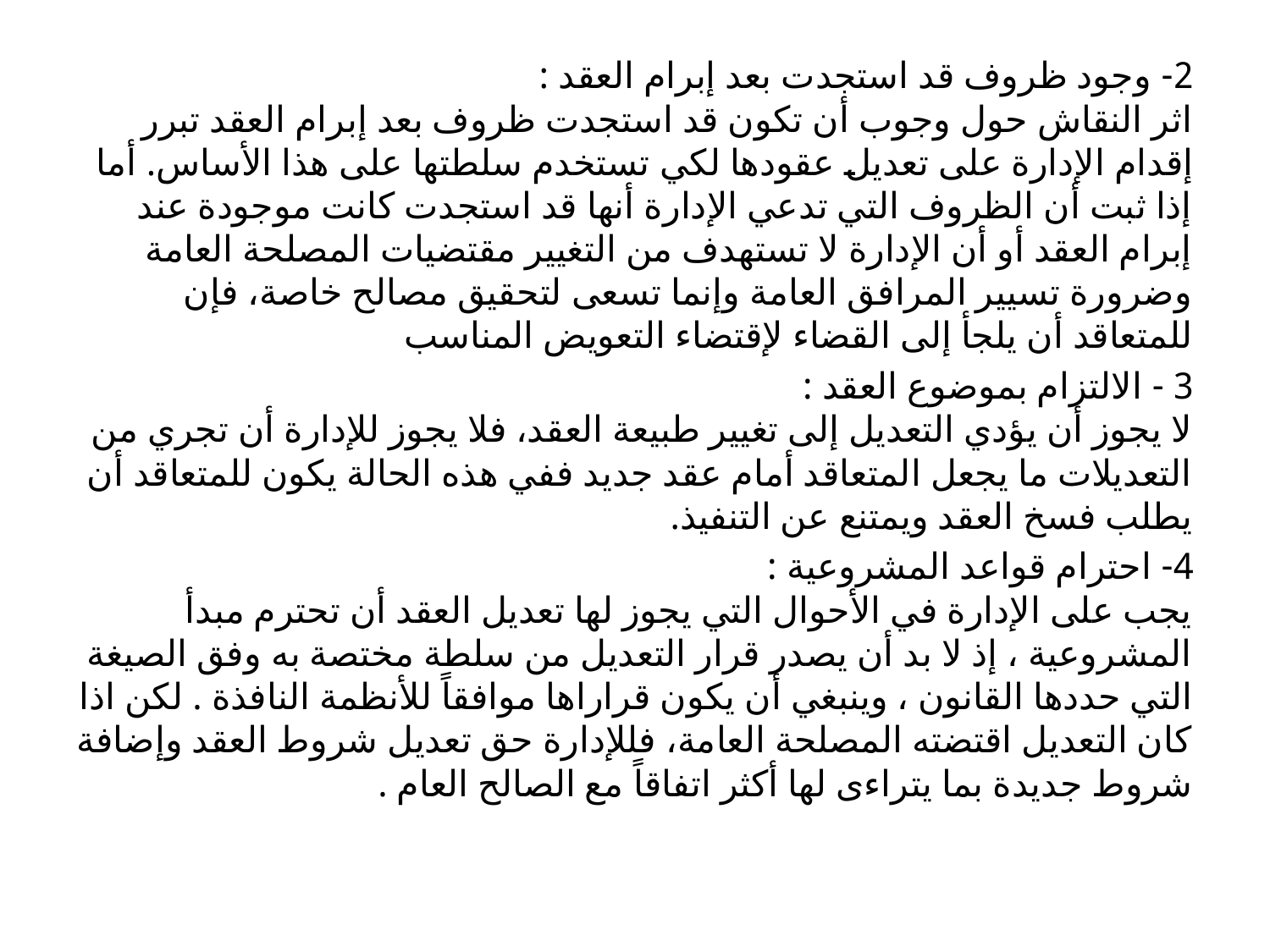

2- وجود ظروف قد استجدت بعد إبرام العقد :
اثر النقاش حول وجوب أن تكون قد استجدت ظروف بعد إبرام العقد تبرر إقدام الإدارة على تعديل عقودها لكي تستخدم سلطتها على هذا الأساس. أما إذا ثبت أن الظروف التي تدعي الإدارة أنها قد استجدت كانت موجودة عند إبرام العقد أو أن الإدارة لا تستهدف من التغيير مقتضيات المصلحة العامة وضرورة تسيير المرافق العامة وإنما تسعى لتحقيق مصالح خاصة، فإن للمتعاقد أن يلجأ إلى القضاء لإقتضاء التعويض المناسب
3 - الالتزام بموضوع العقد :
لا يجوز أن يؤدي التعديل إلى تغيير طبيعة العقد، فلا يجوز للإدارة أن تجري من التعديلات ما يجعل المتعاقد أمام عقد جديد ففي هذه الحالة يكون للمتعاقد أن يطلب فسخ العقد ويمتنع عن التنفيذ.
4- احترام قواعد المشروعية :
يجب على الإدارة في الأحوال التي يجوز لها تعديل العقد أن تحترم مبدأ المشروعية ، إذ لا بد أن يصدر قرار التعديل من سلطة مختصة به وفق الصيغة التي حددها القانون ، وينبغي أن يكون قراراها موافقاً للأنظمة النافذة . لكن اذا كان التعديل اقتضته المصلحة العامة، فللإدارة حق تعديل شروط العقد وإضافة شروط جديدة بما يتراءى لها أكثر اتفاقاً مع الصالح العام .